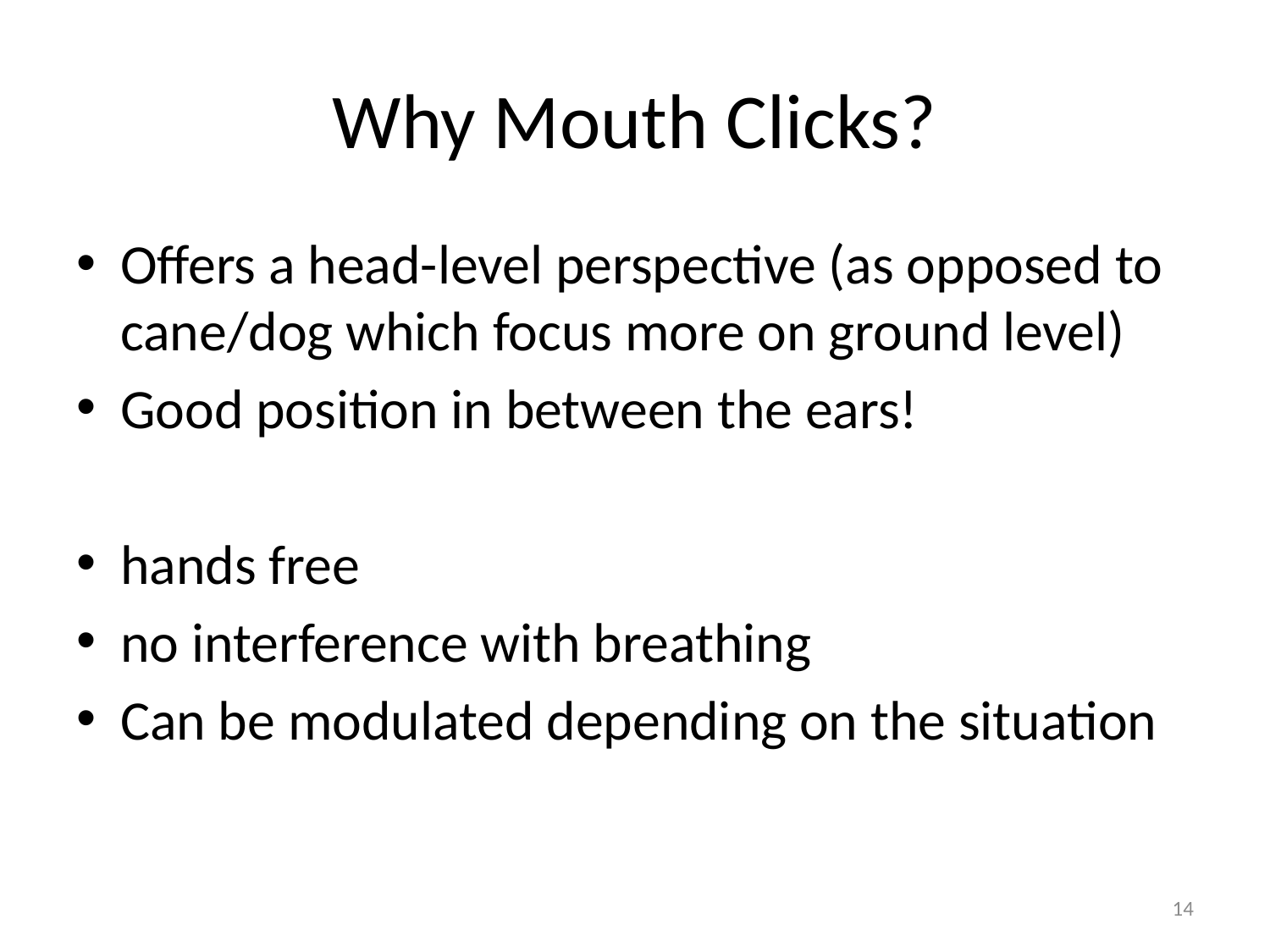

# Why Mouth Clicks?
Offers a head-level perspective (as opposed to cane/dog which focus more on ground level)
Good position in between the ears!

hands free
no interference with breathing
Can be modulated depending on the situation

14